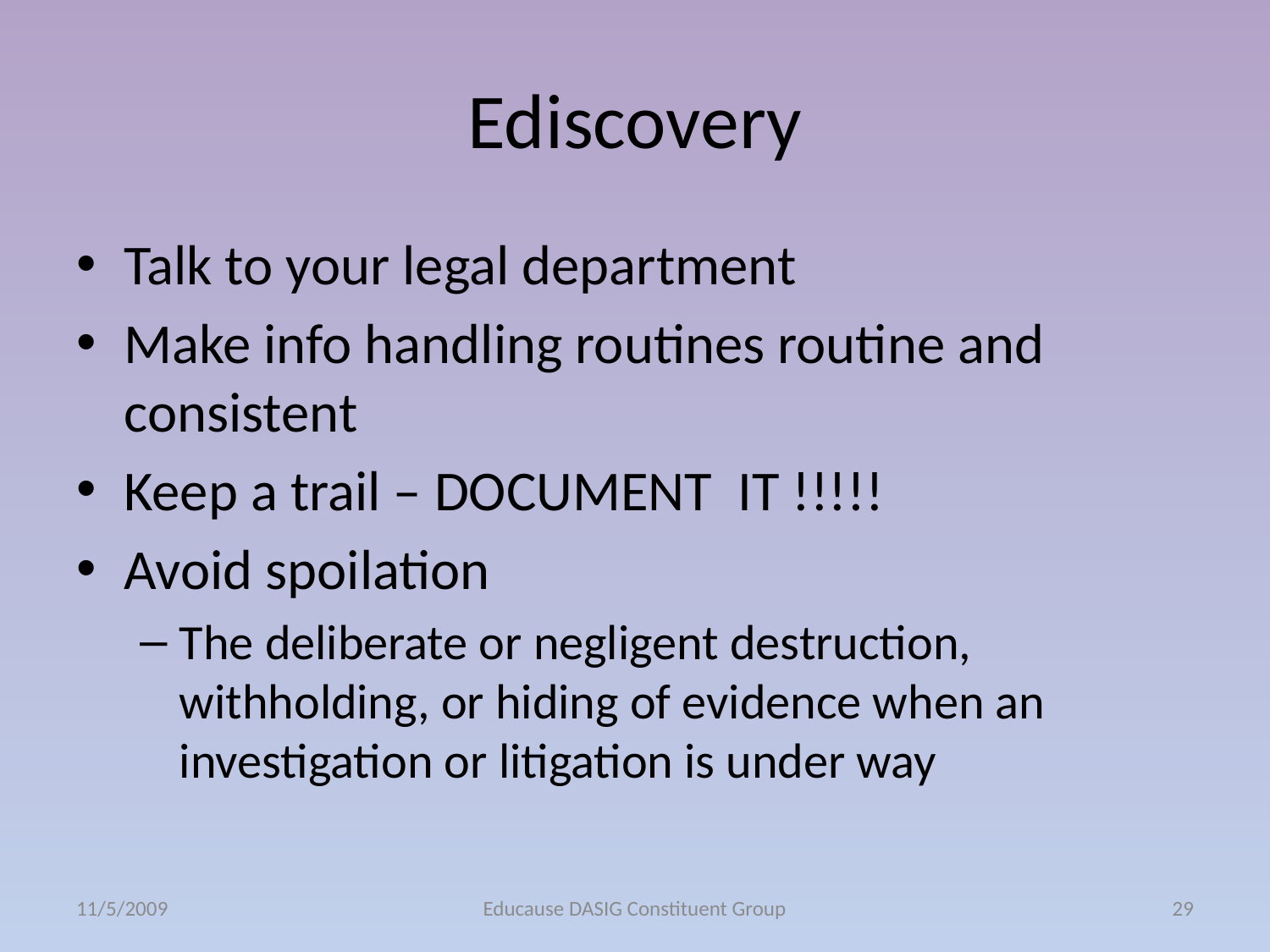

# Ediscovery
Talk to your legal department
Make info handling routines routine and consistent
Keep a trail – DOCUMENT  IT !!!!!
Avoid spoilation
The deliberate or negligent destruction, withholding, or hiding of evidence when an investigation or litigation is under way
11/5/2009
Educause DASIG Constituent Group
29